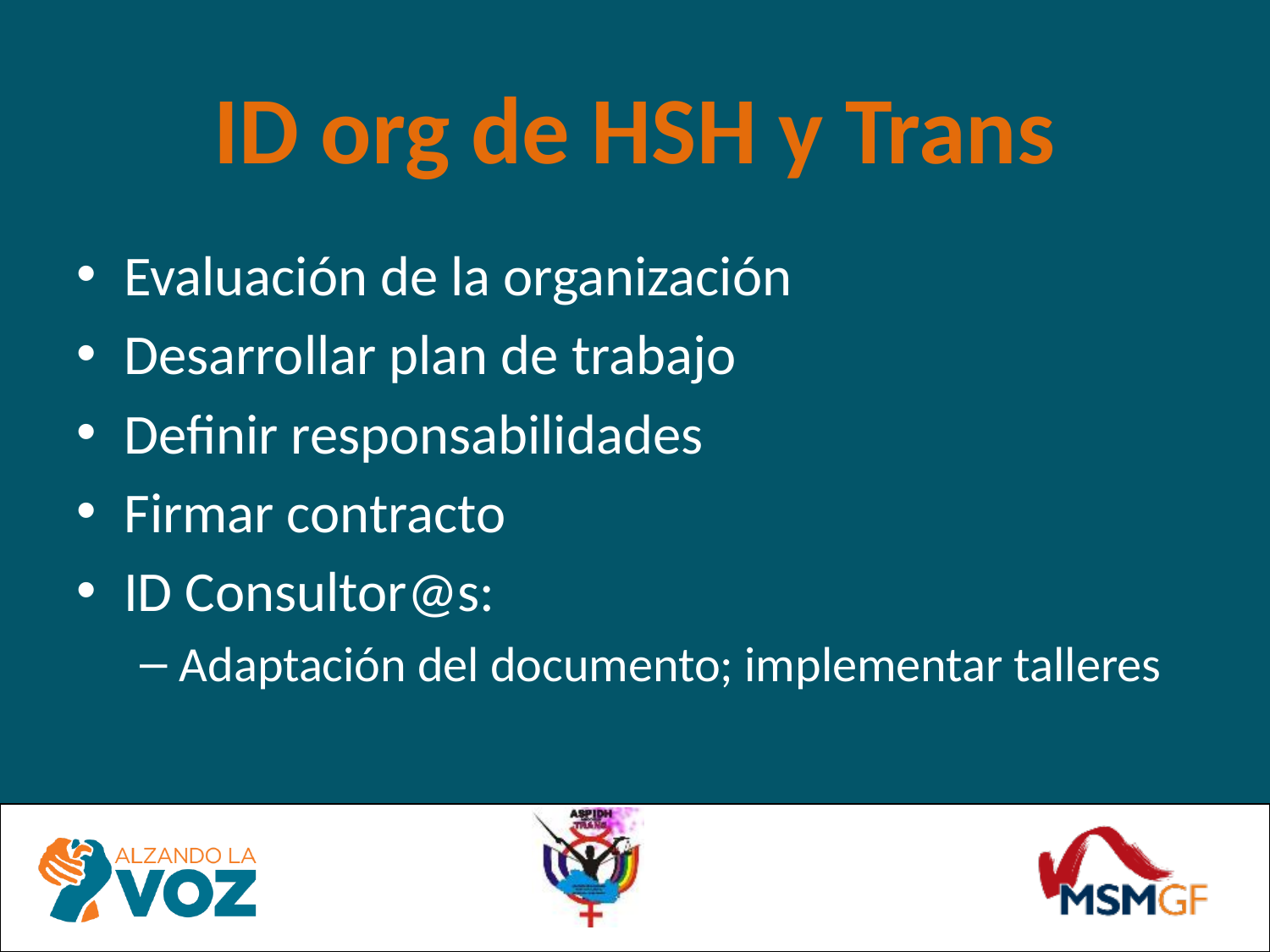

# ID org de HSH y Trans
Evaluación de la organización
Desarrollar plan de trabajo
Definir responsabilidades
Firmar contracto
ID Consultor@s:
Adaptación del documento; implementar talleres